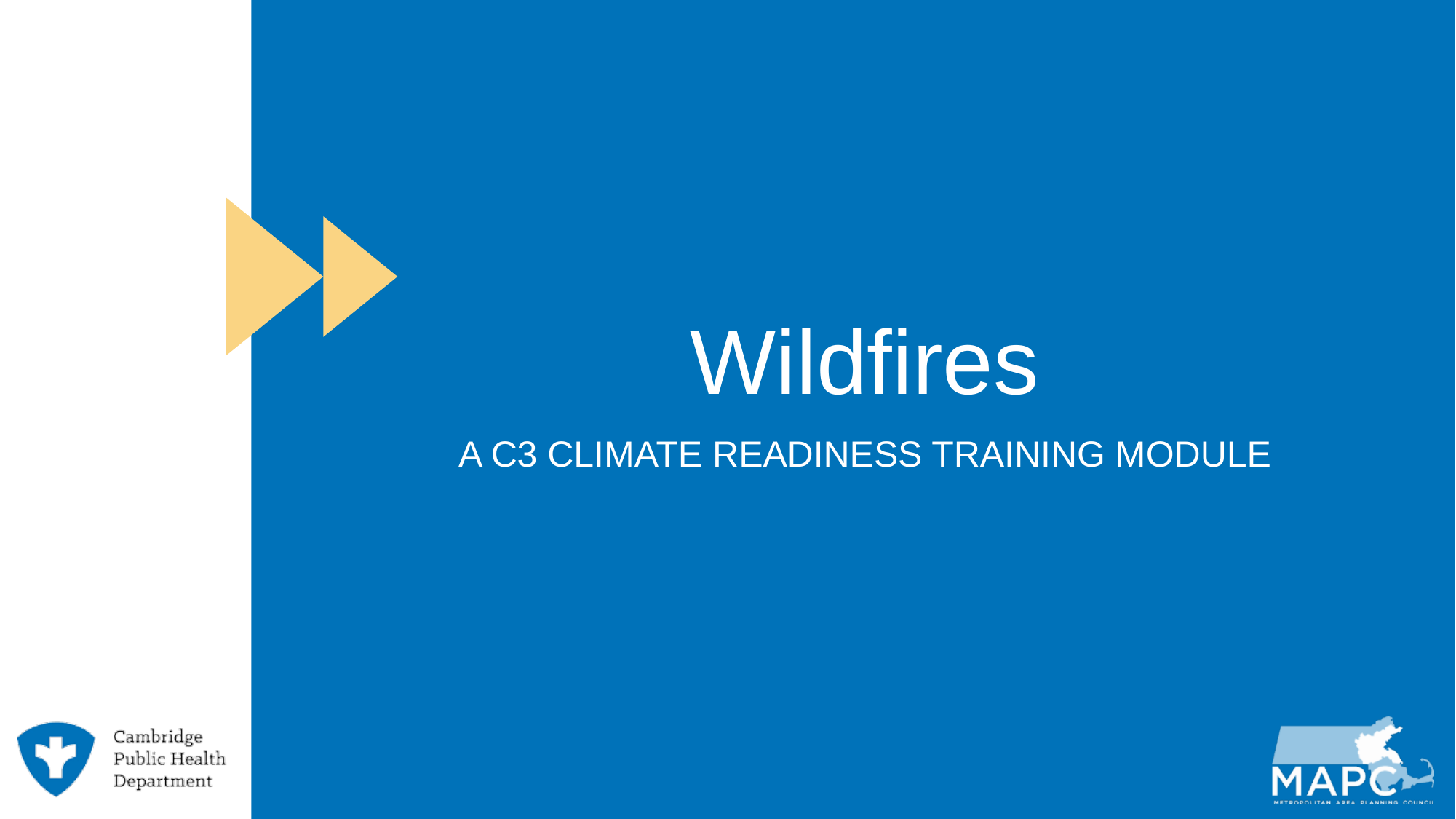

# Wildfires
A C3 CLIMATE READINESS TRAINING MODULE​